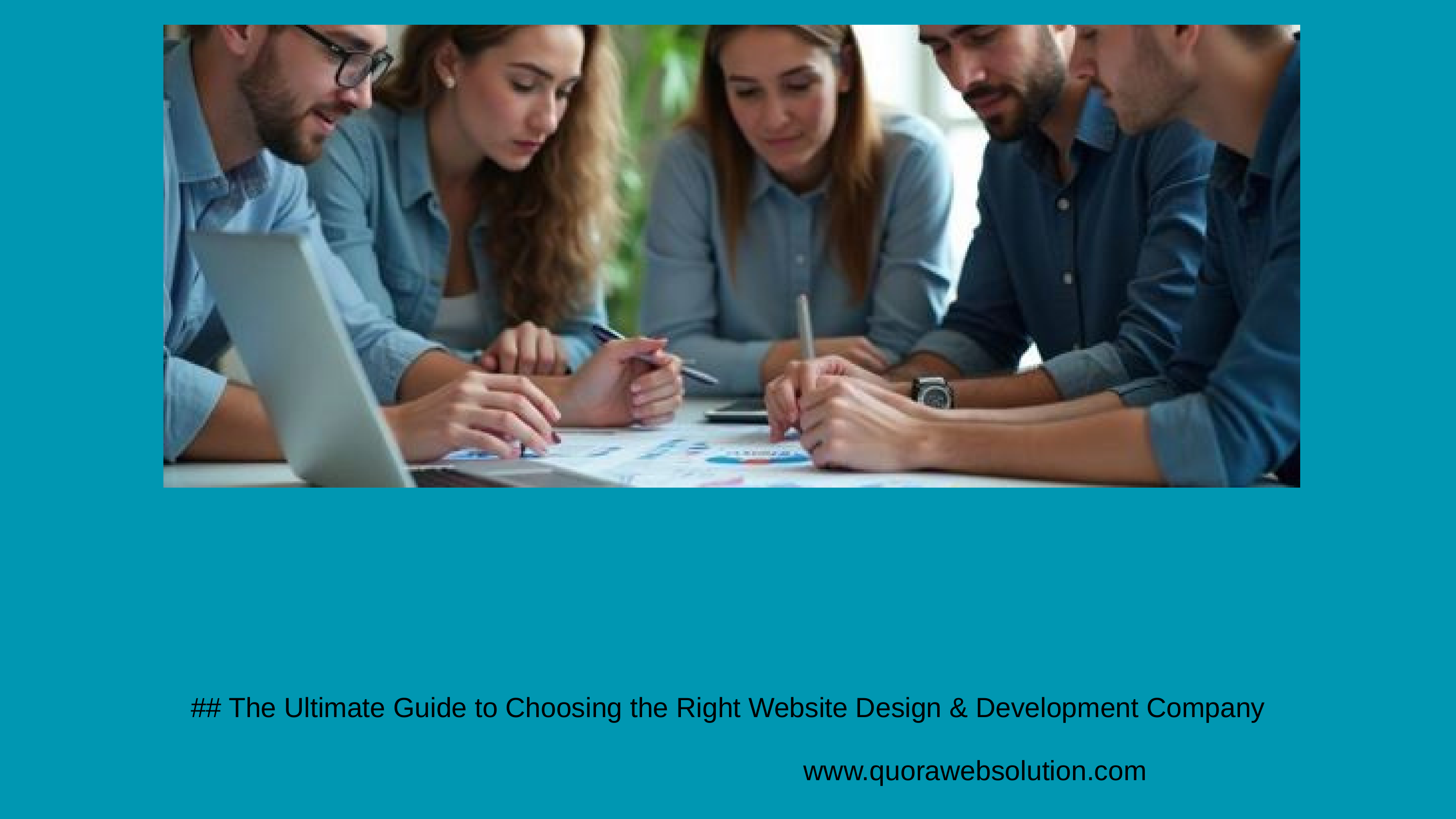

## The Ultimate Guide to Choosing the Right Website Design & Development Company
www.quorawebsolution.com